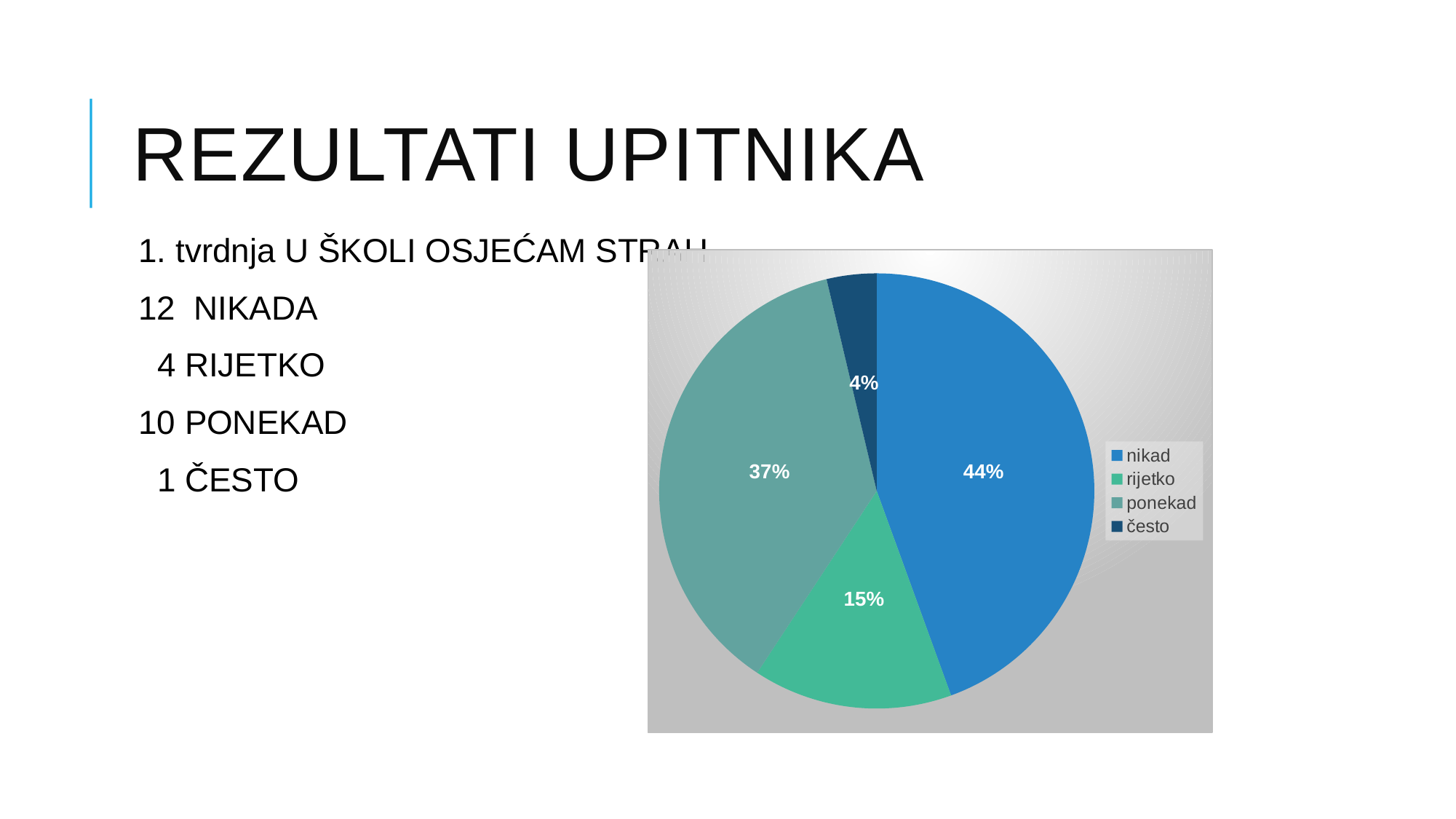

Rezultati upitnika
1. tvrdnja U ŠKOLI OSJEĆAM STRAH
12  NIKADA
  4 RIJETKO
10 PONEKAD
  1 ČESTO

### Chart

| Category | Prodaja | Stupac1 |
|---|---|---|
| nikad | 12.0 | None |
| rijetko | 4.0 | None |
| ponekad | 10.0 | None |
| često | 1.0 | None |